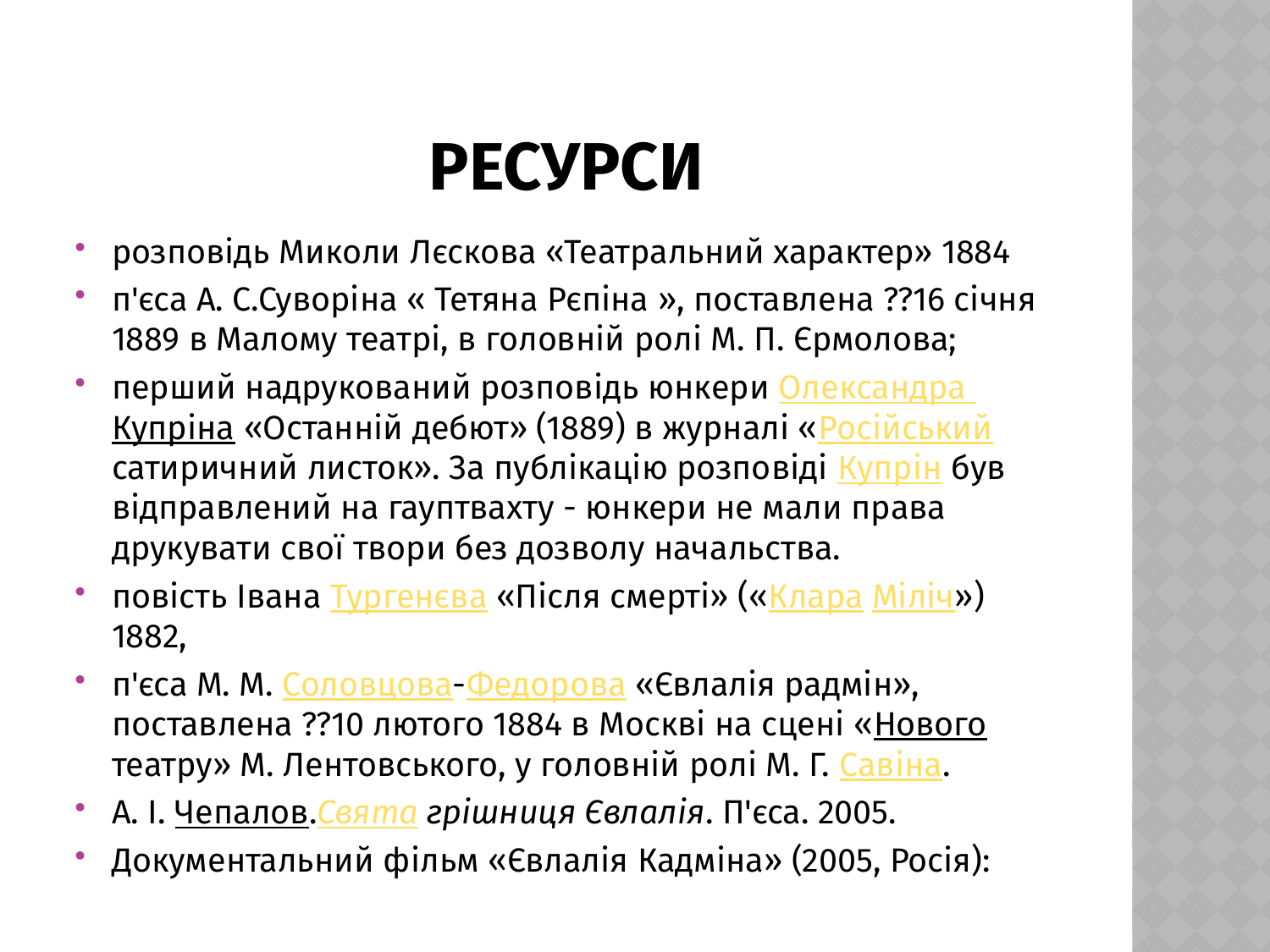

# РЕСУРСИ
розповідь Миколи Лєскова «Театральний характер» 1884
п'єса А. С.Суворіна « Тетяна Рєпіна », поставлена ??16 січня 1889 в Малому театрі, в головній ролі М. П. Єрмолова;
перший надрукований розповідь юнкери Олександра Купріна «Останній дебют» (1889) в журналі «Російський сатиричний листок». За публікацію розповіді Купрін був відправлений на гауптвахту - юнкери не мали права друкувати свої твори без дозволу начальства.
повість Івана Тургенєва «Після смерті» («Клара Міліч») 1882,
п'єса М. М. Соловцова-Федорова «Євлалія радмін», поставлена ??10 лютого 1884 в Москві на сцені «Нового театру» М. Лентовського, у головній ролі М. Г. Савіна.
А. І. Чепалов.Свята грішниця Євлалія. П'єса. 2005.
Документальний фільм «Євлалія Кадміна» (2005, Росія):